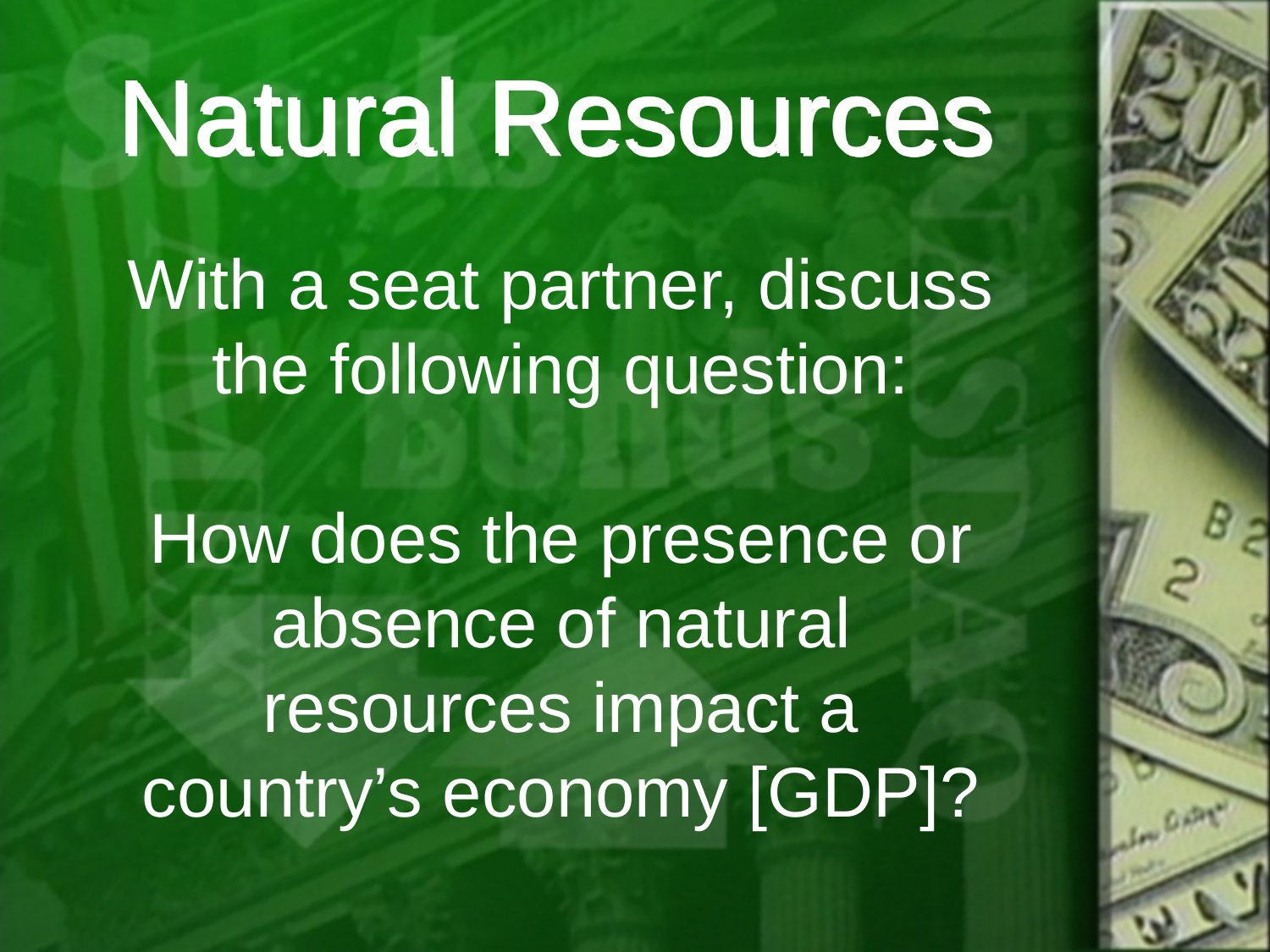

# Natural Resources
With a seat partner, discuss the following question:

How does the presence or absence of natural resources impact a country’s economy [GDP]?